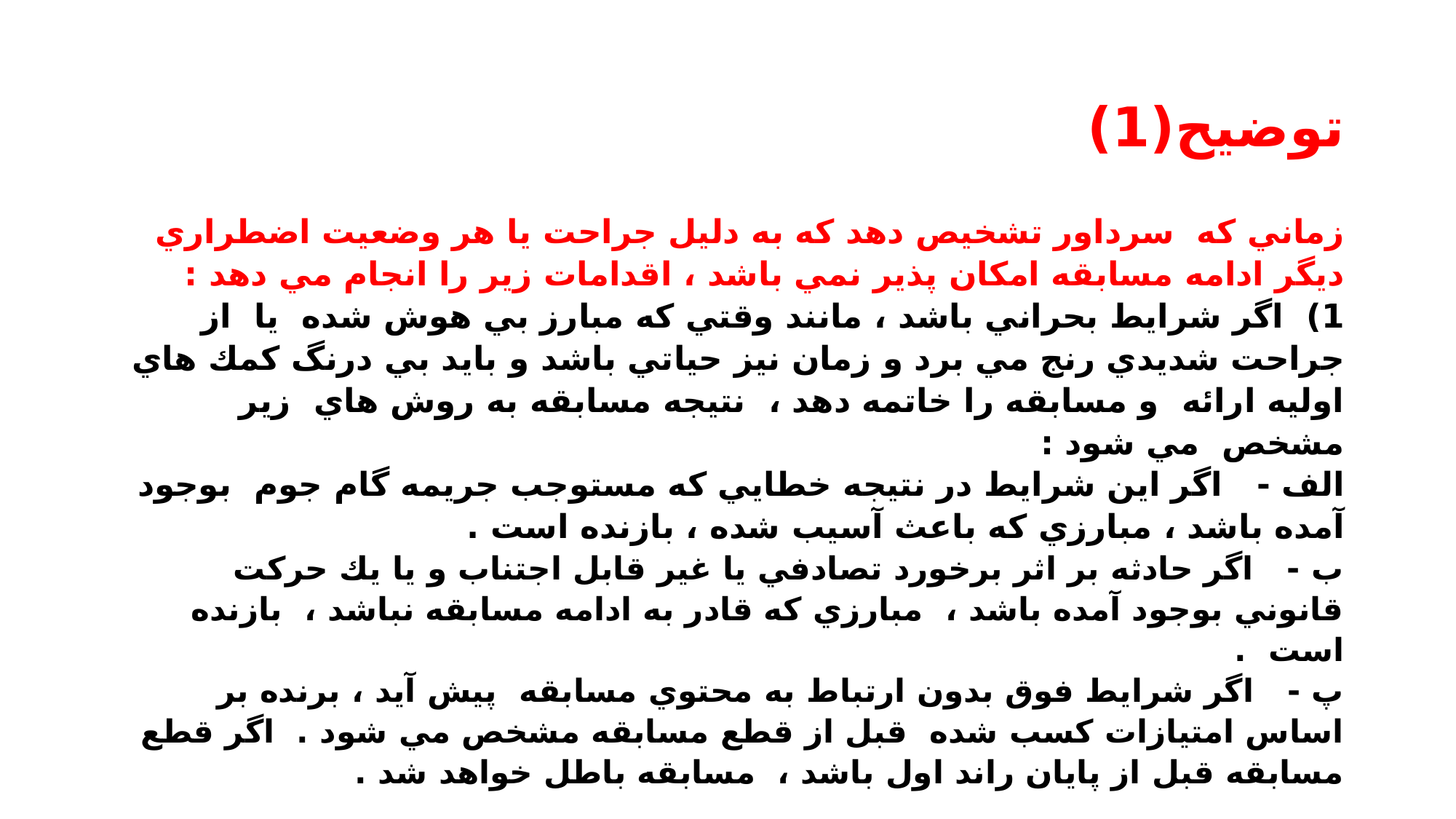

# توضيح(1)

زماني كه  سرداور تشخيص دهد كه به دليل جراحت يا هر وضعيت اضطراري ديگر ادامه مسابقه امكان پذير نمي باشد ، اقدامات زير را انجام مي دهد :
1)  اگر شرايط بحراني باشد ، مانند وقتي كه مبارز بي هوش شده  يا  از جراحت شديدي رنج مي برد و زمان نيز حياتي باشد و بايد بي درنگ كمك هاي اوليه ارائه  و مسابقه را خاتمه دهد ،  نتيجه مسابقه به روش هاي  زير مشخص  مي شود :
الف -   اگر اين شرايط در نتيجه خطايي كه مستوجب جريمه گام جوم  بوجود آمده باشد ، مبارزي كه باعث آسيب شده ، بازنده است .
ب -   اگر حادثه بر اثر برخورد تصادفي يا غير قابل اجتناب و يا يك حركت  قانوني بوجود آمده باشد ،  مبارزي كه قادر به ادامه مسابقه نباشد ،  بازنده است  .
پ -   اگر شرايط فوق بدون ارتباط به محتوي مسابقه  پيش آيد ، برنده بر اساس امتيازات كسب شده  قبل از قطع مسابقه مشخص مي شود .  اگر قطع مسابقه قبل از پايان راند اول باشد ،  مسابقه باطل خواهد شد .